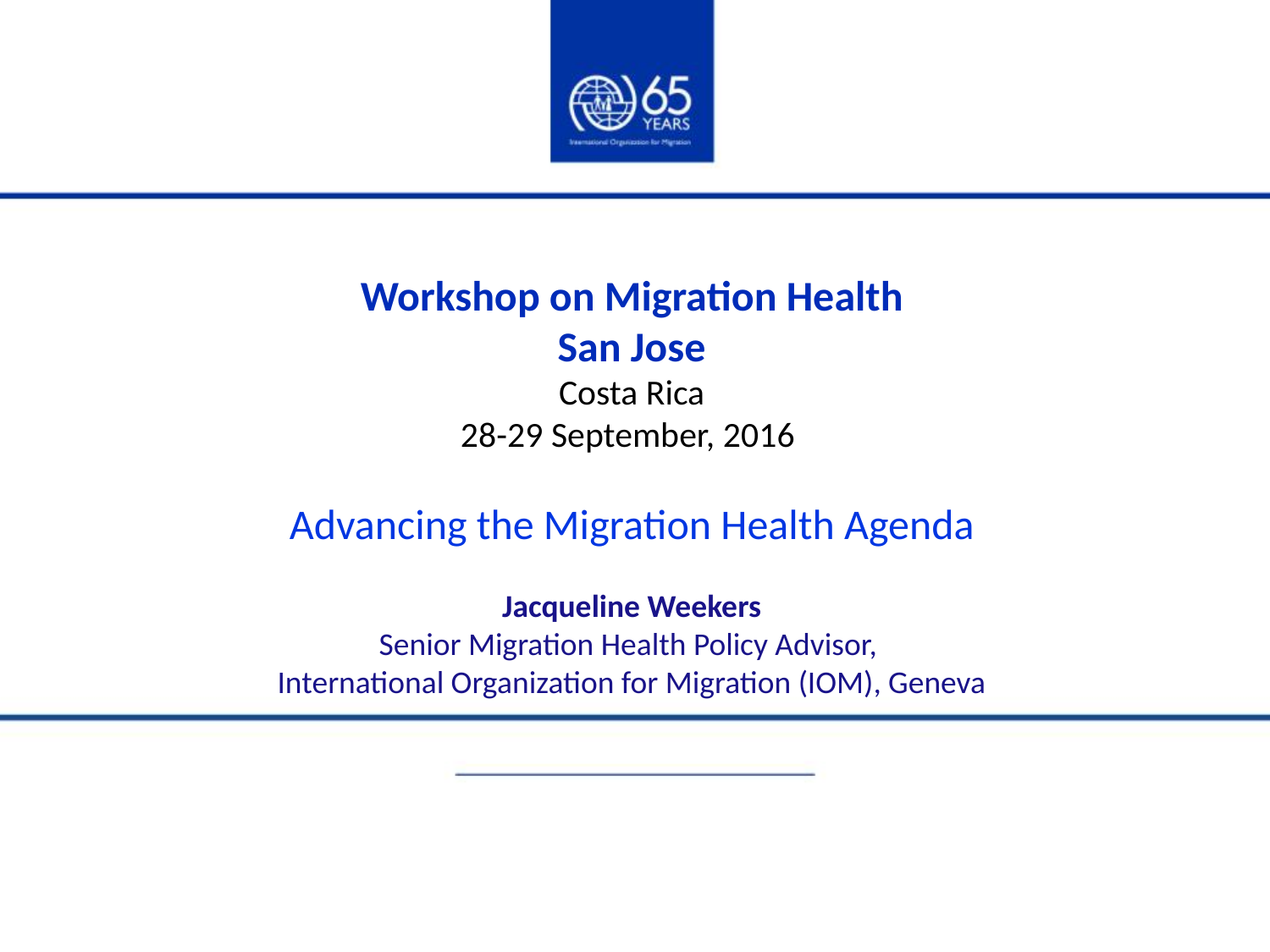

Workshop on Migration Health
San Jose
Costa Rica
28-29 September, 2016

Advancing the Migration Health Agenda

Jacqueline Weekers
Senior Migration Health Policy Advisor,
International Organization for Migration (IOM), Geneva